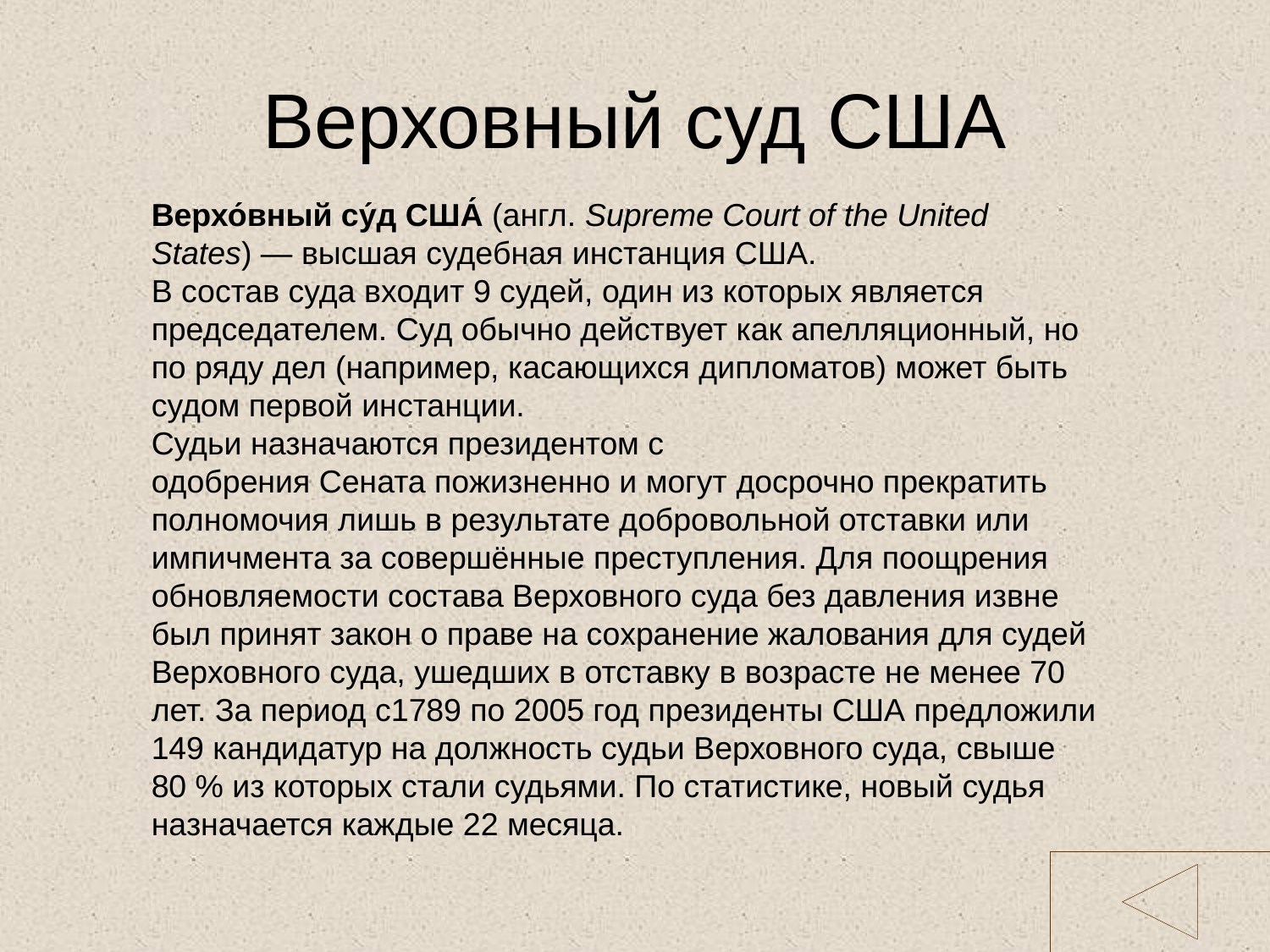

# Верховный суд США
Верхо́вный су́д США́ (англ. Supreme Court of the United States) — высшая судебная инстанция США.
В состав суда входит 9 судей, один из которых является председателем. Суд обычно действует как апелляционный, но по ряду дел (например, касающихся дипломатов) может быть судом первой инстанции.
Судьи назначаются президентом с одобрения Сената пожизненно и могут досрочно прекратить полномочия лишь в результате добровольной отставки или импичмента за совершённые преступления. Для поощрения обновляемости состава Верховного суда без давления извне был принят закон о праве на сохранение жалования для судей Верховного суда, ушедших в отставку в возрасте не менее 70 лет. За период с1789 по 2005 год президенты США предложили 149 кандидатур на должность судьи Верховного суда, свыше 80 % из которых стали судьями. По статистике, новый судья назначается каждые 22 месяца.